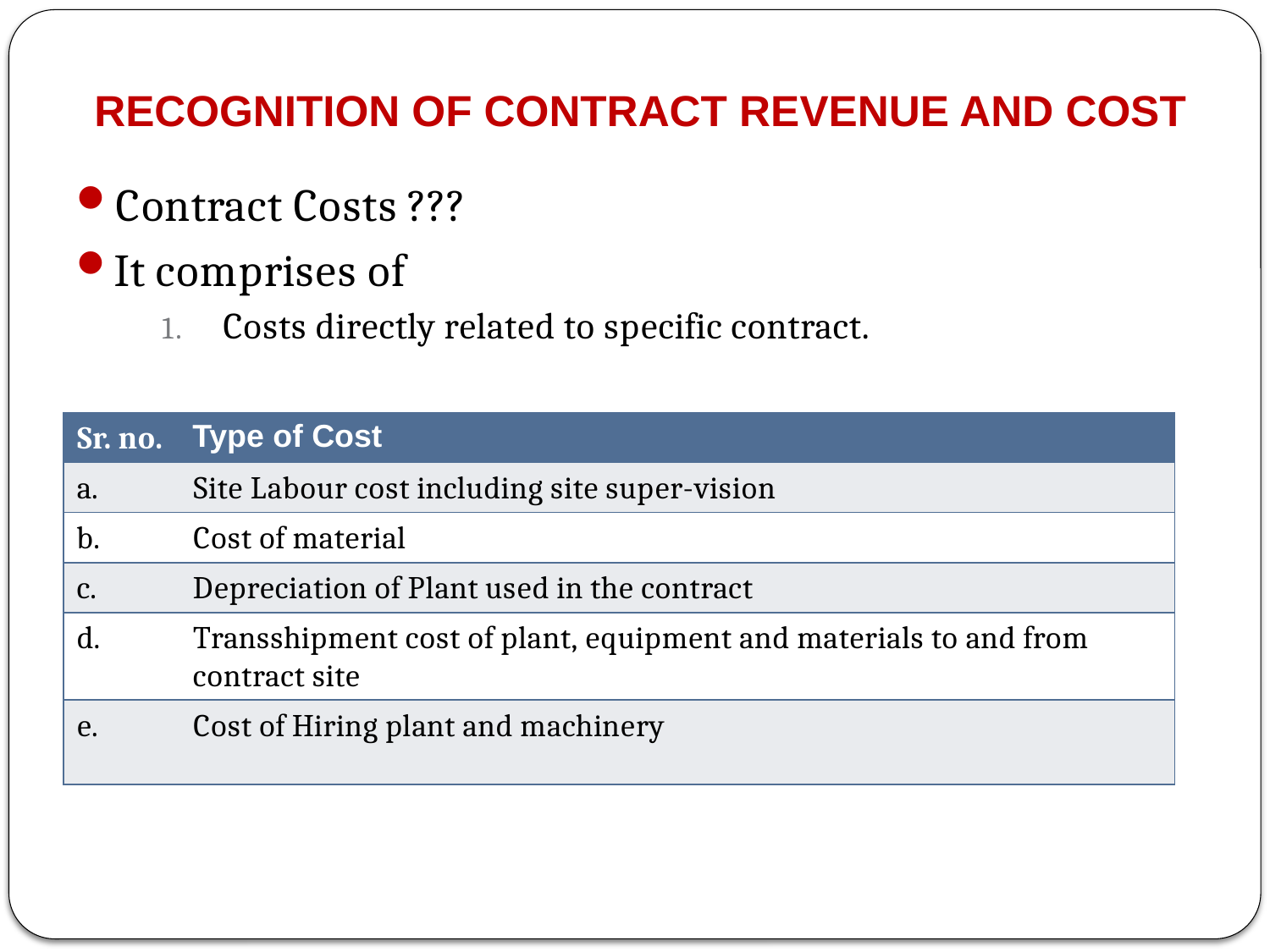

# RECOGNITION OF CONTRACT REVENUE AND COST
Contract Costs ???
It comprises of
Costs directly related to specific contract.

| Sr. no. | Type of Cost |
| --- | --- |
| a. | Site Labour cost including site super-vision |
| b. | Cost of material |
| c. | Depreciation of Plant used in the contract |
| d. | Transshipment cost of plant, equipment and materials to and from contract site |
| e. | Cost of Hiring plant and machinery |